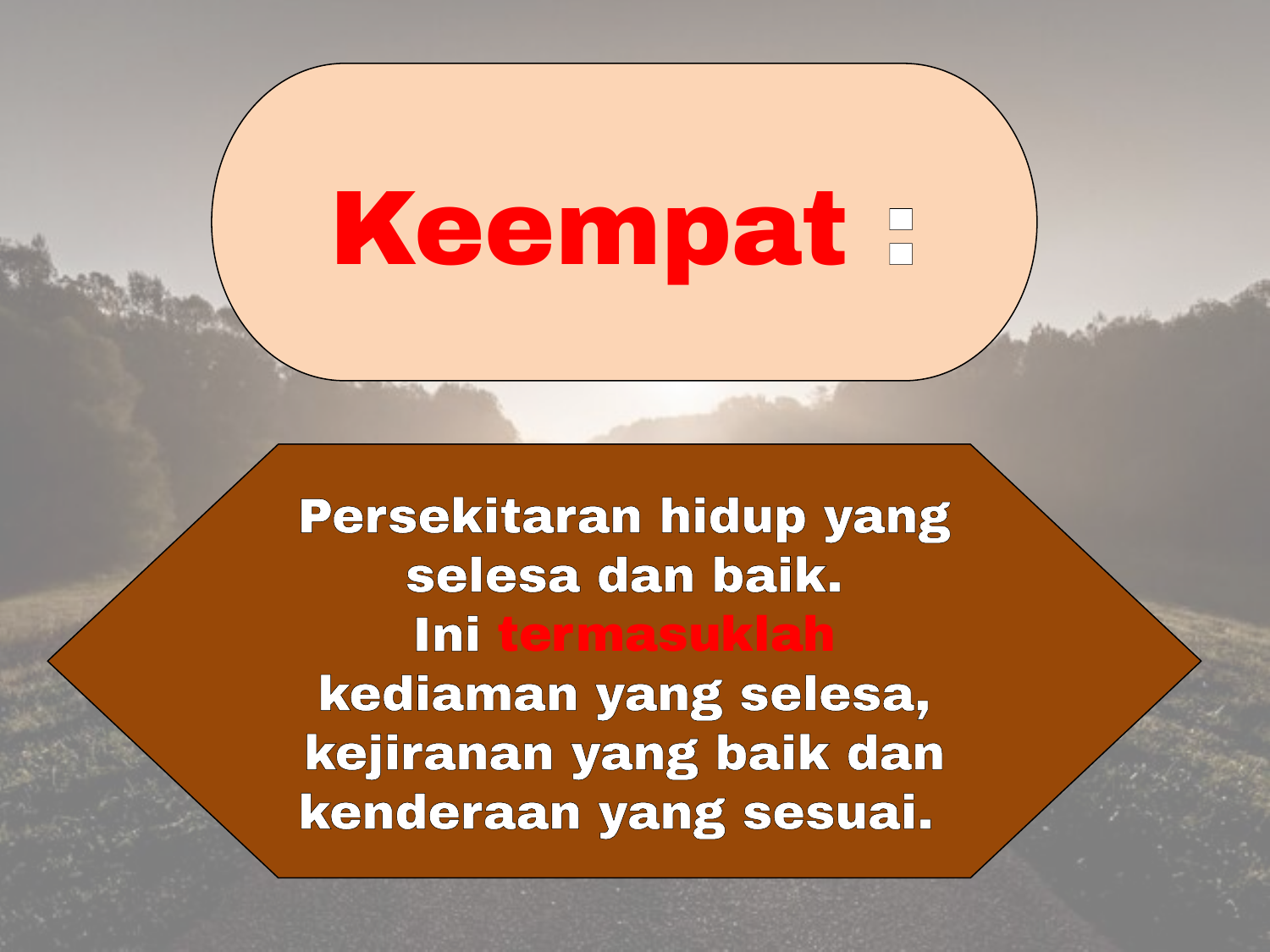

Keempat :
Persekitaran hidup yang selesa dan baik.
Ini termasuklah kediaman yang selesa, kejiranan yang baik dan kenderaan yang sesuai.